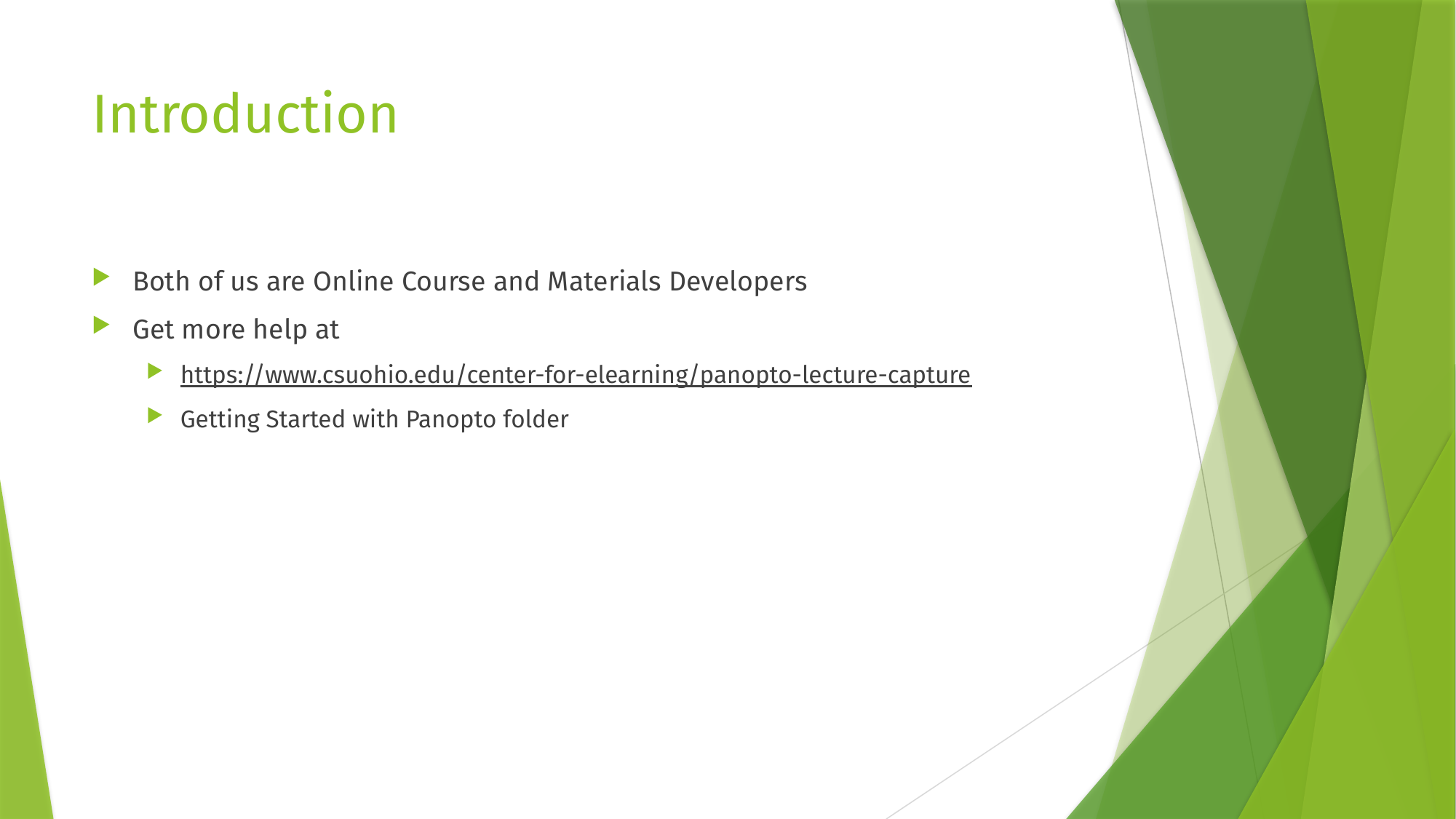

# Introduction
Both of us are Online Course and Materials Developers
Get more help at
https://www.csuohio.edu/center-for-elearning/panopto-lecture-capture
Getting Started with Panopto folder